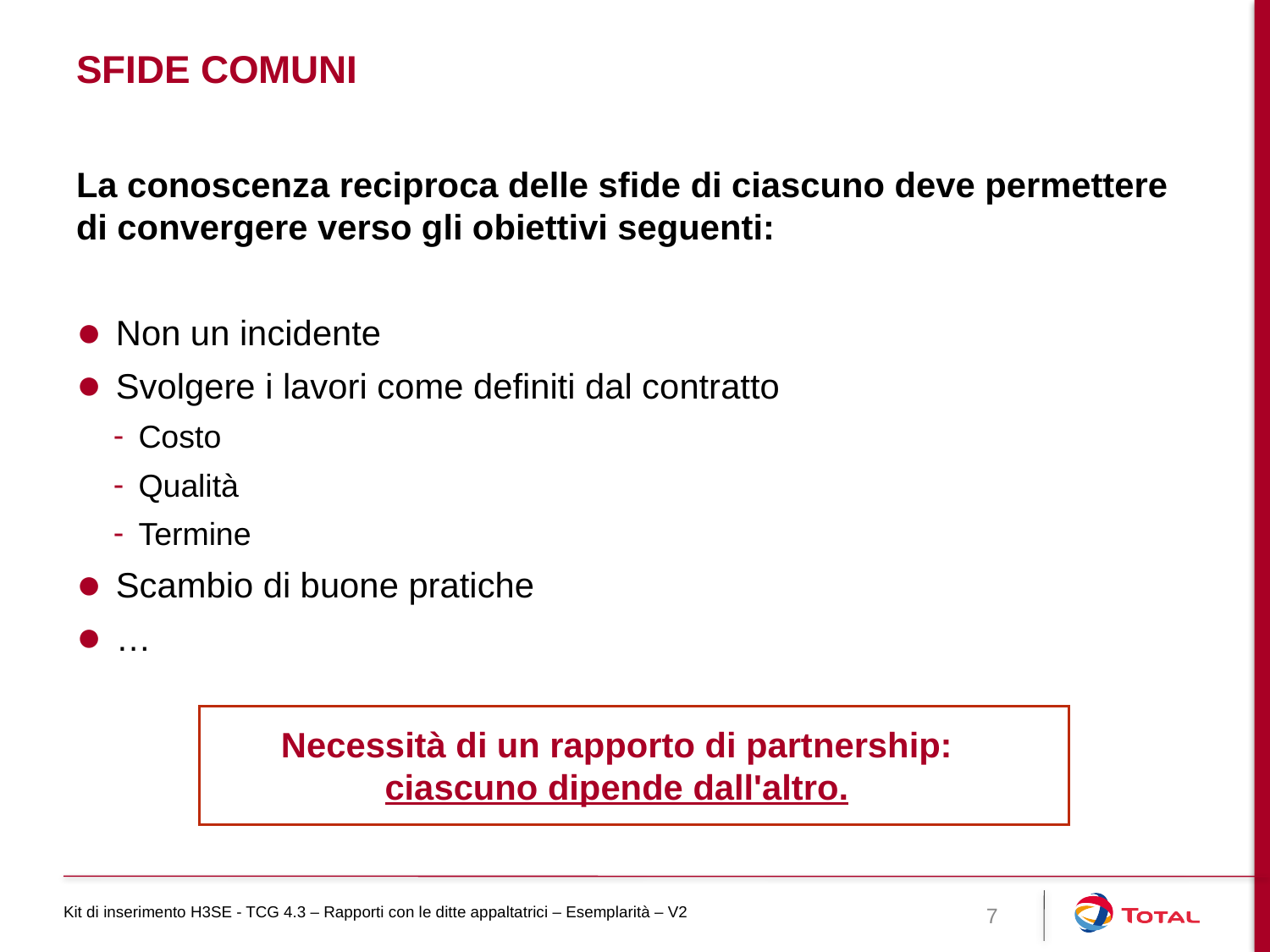

# Sfide comuni
La conoscenza reciproca delle sfide di ciascuno deve permettere di convergere verso gli obiettivi seguenti:

Non un incidente
Svolgere i lavori come definiti dal contratto
Costo
Qualità
Termine
Scambio di buone pratiche
…

Necessità di un rapporto di partnership:
ciascuno dipende dall'altro.

Kit di inserimento H3SE - TCG 4.3 – Rapporti con le ditte appaltatrici – Esemplarità – V2
7